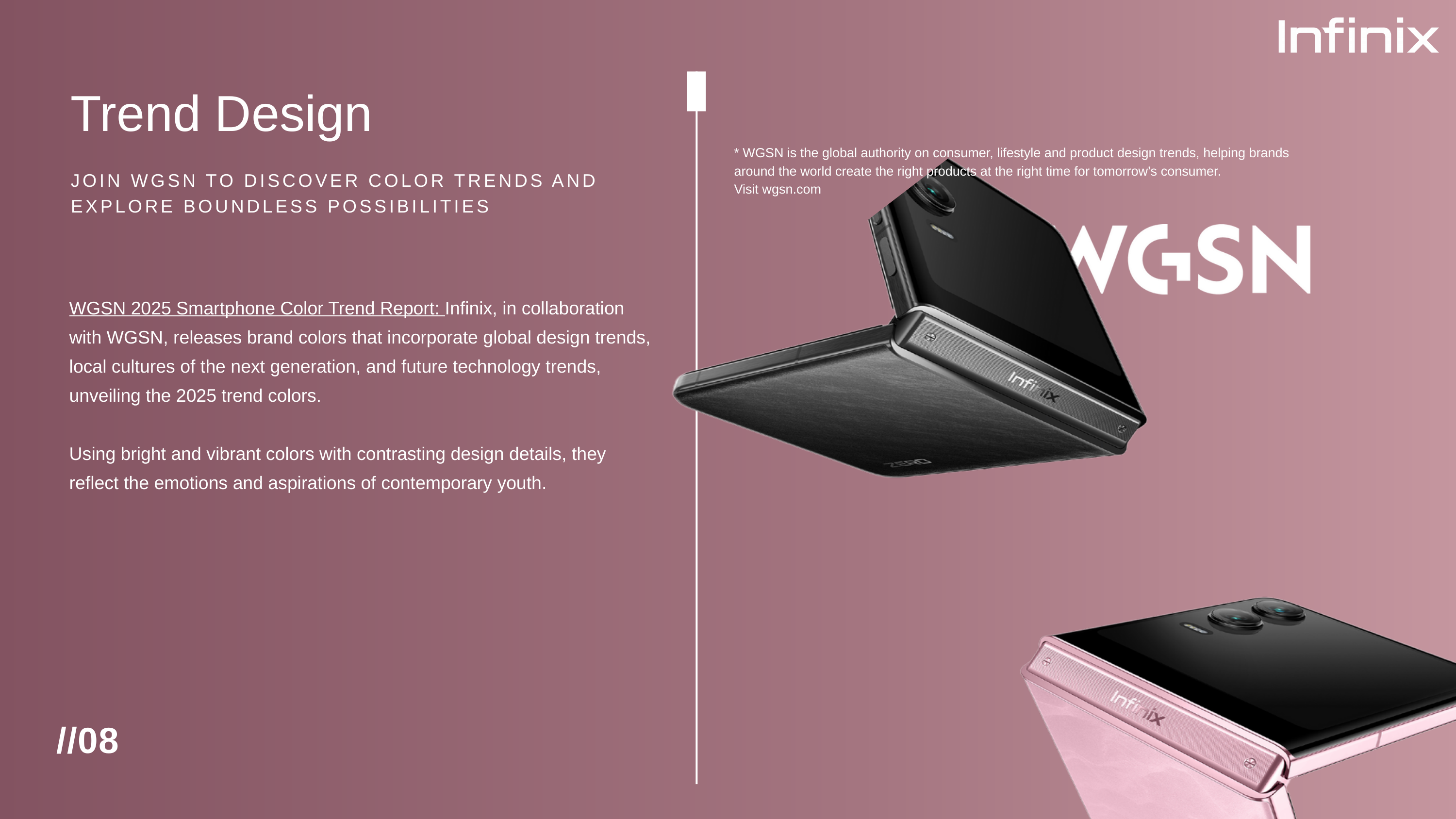

Trend Design
* WGSN is the global authority on consumer, lifestyle and product design trends, helping brands around the world create the right products at the right time for tomorrow’s consumer.
Visit wgsn.com

JOIN WGSN TO DISCOVER COLOR TRENDS AND EXPLORE BOUNDLESS POSSIBILITIES

WGSN 2025 Smartphone Color Trend Report: Infinix, in collaboration with WGSN, releases brand colors that incorporate global design trends, local cultures of the next generation, and future technology trends, unveiling the 2025 trend colors.

Using bright and vibrant colors with contrasting design details, they reflect the emotions and aspirations of contemporary youth.
//08